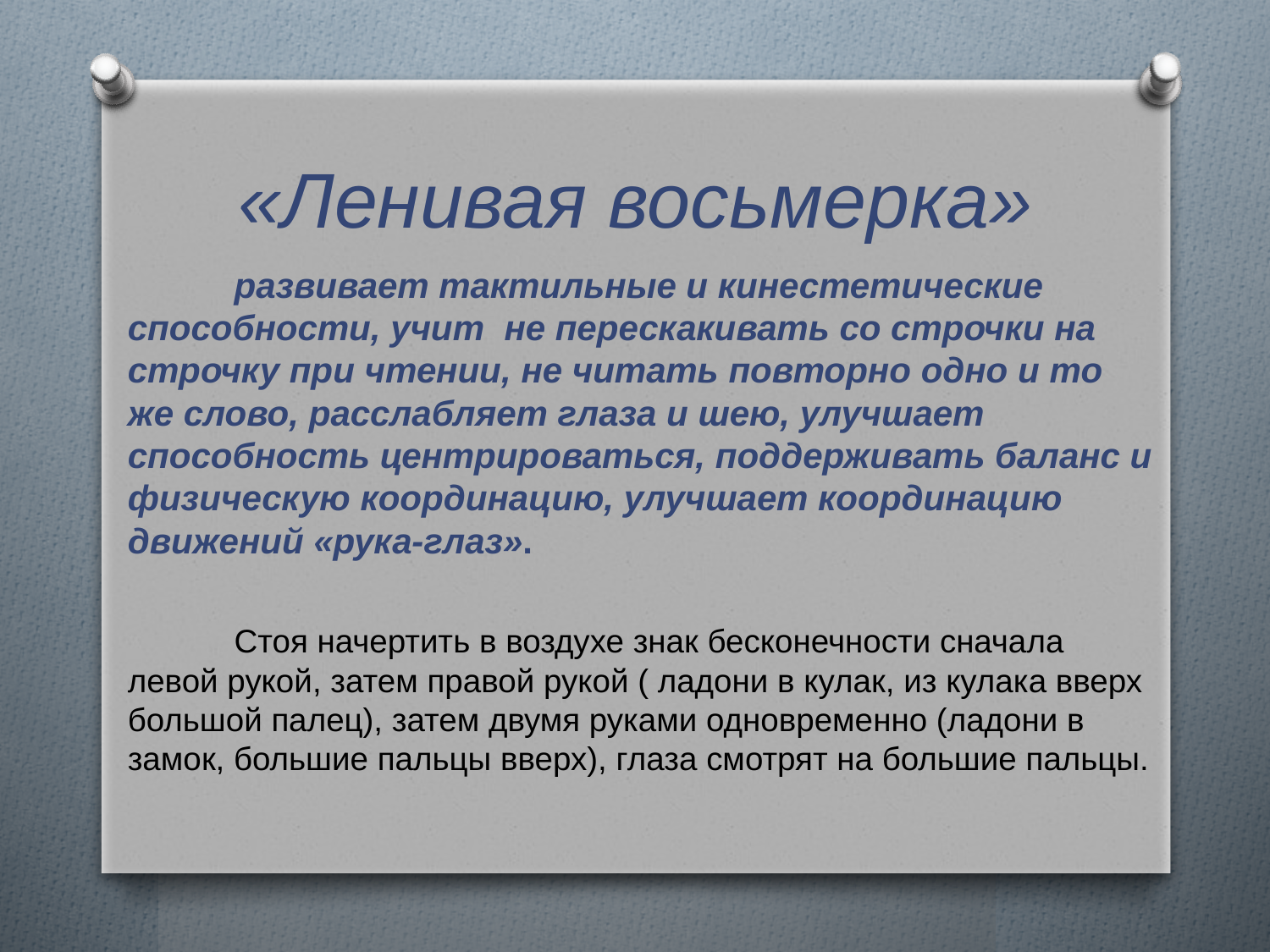

# «Ленивая восьмерка»
	развивает тактильные и кинестетические способности, учит  не перескакивать со строчки на строчку при чтении, не читать повторно одно и то же слово, расслабляет глаза и шею, улучшает способность центрироваться, поддерживать баланс и физическую координацию, улучшает координацию движений «рука-глаз».

	Стоя начертить в воздухе знак бесконечности сначала левой рукой, затем правой рукой ( ладони в кулак, из кулака вверх большой палец), затем двумя руками одновременно (ладони в замок, большие пальцы вверх), глаза смотрят на большие пальцы.